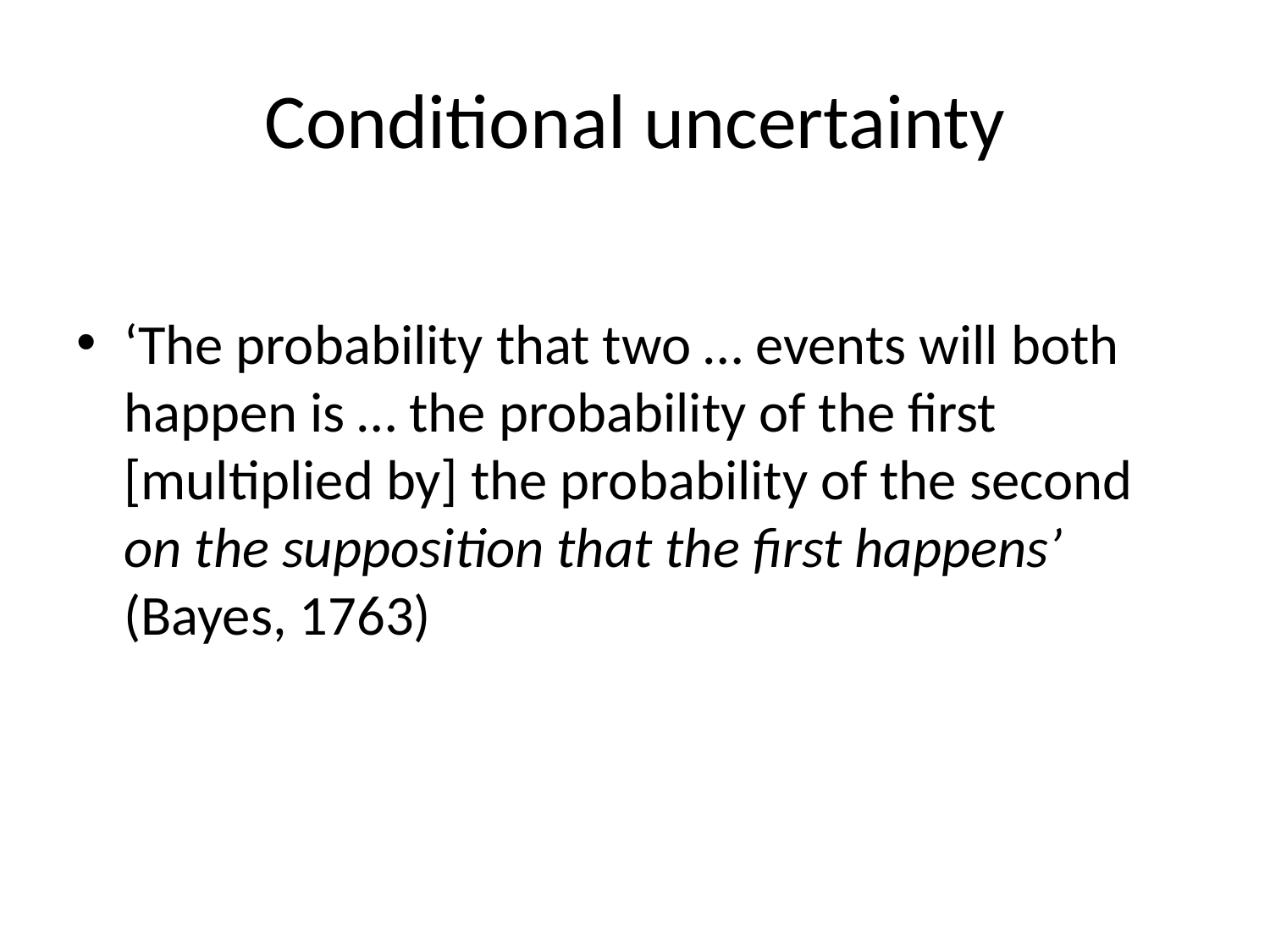

# Conditional uncertainty

‘The probability that two … events will both happen is … the probability of the first [multiplied by] the probability of the second on the supposition that the first happens’  (Bayes, 1763)